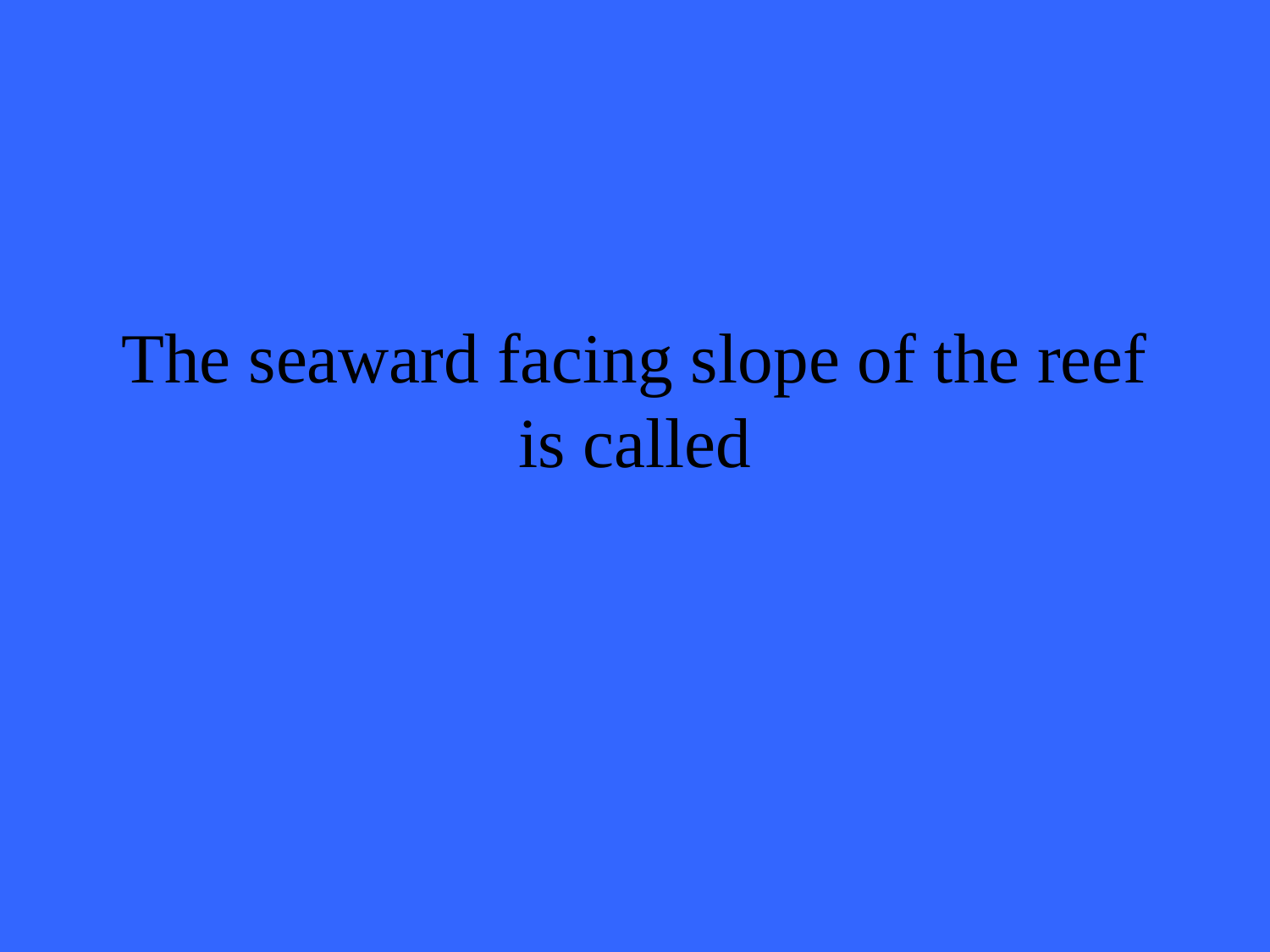

# The seaward facing slope of the reef is called